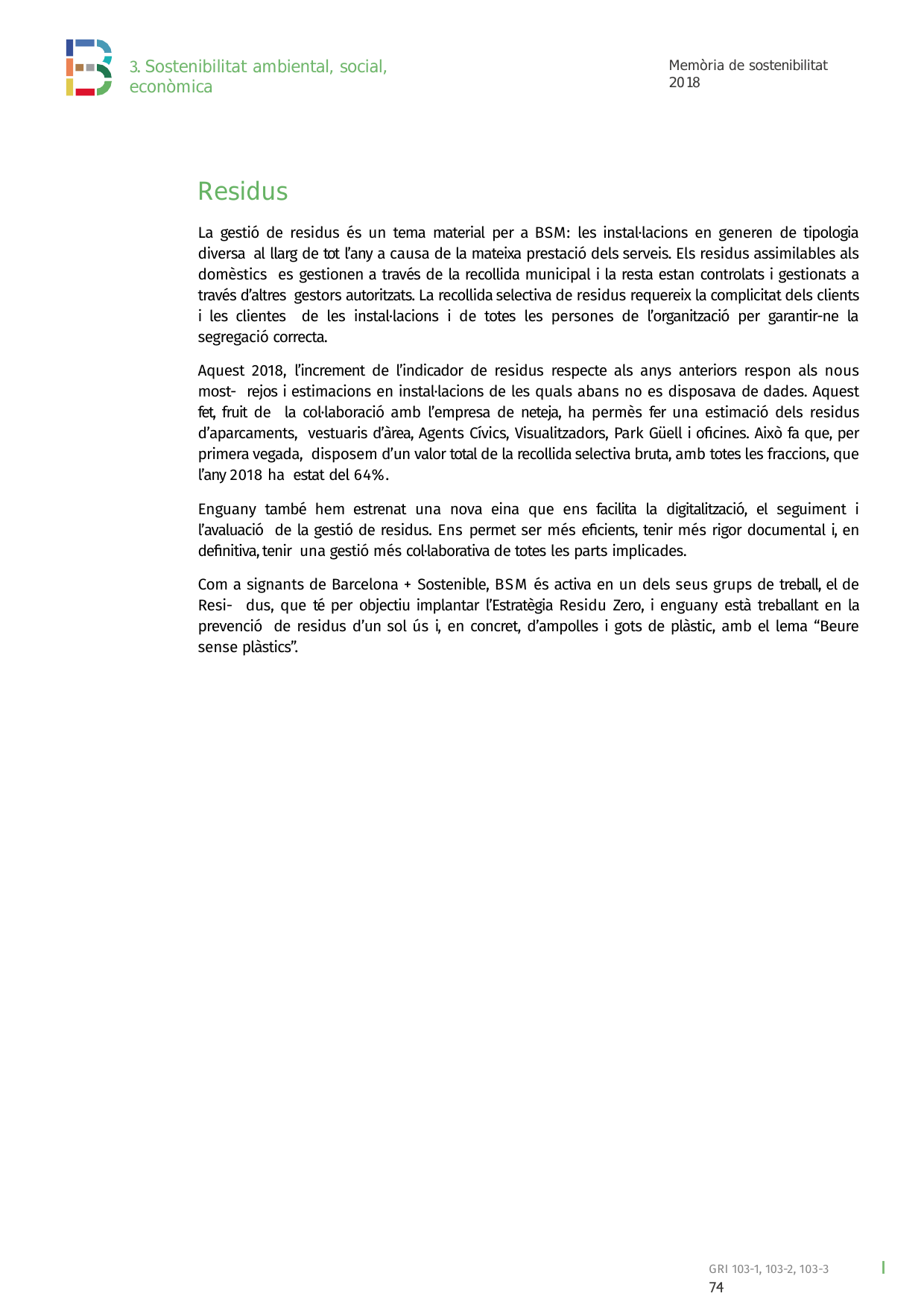

3. Sostenibilitat ambiental, social, econòmica
Memòria de sostenibilitat 2018
Residus
La gestió de residus és un tema material per a BSM: les instal·lacions en generen de tipologia diversa  al llarg de tot l’any a causa de la mateixa prestació dels serveis. Els residus assimilables als domèstics  es gestionen a través de la recollida municipal i la resta estan controlats i gestionats a través d’altres  gestors autoritzats. La recollida selectiva de residus requereix la complicitat dels clients i les clientes  de les instal·lacions i de totes les persones de l’organització per garantir-ne la segregació correcta.
Aquest 2018, l’increment de l’indicador de residus respecte als anys anteriors respon als nous most-  rejos i estimacions en instal·lacions de les quals abans no es disposava de dades. Aquest fet, fruit de  la col·laboració amb l’empresa de neteja, ha permès fer una estimació dels residus d’aparcaments,  vestuaris d’àrea, Agents Cívics, Visualitzadors, Park Güell i oficines. Això fa que, per primera vegada,  disposem d’un valor total de la recollida selectiva bruta, amb totes les fraccions, que l’any 2018 ha  estat del 64%.
Enguany també hem estrenat una nova eina que ens facilita la digitalització, el seguiment i l’avaluació  de la gestió de residus. Ens permet ser més eficients, tenir més rigor documental i, en definitiva, tenir  una gestió més col·laborativa de totes les parts implicades.
Com a signants de Barcelona + Sostenible, BSM és activa en un dels seus grups de treball, el de Resi-  dus, que té per objectiu implantar l’Estratègia Residu Zero, i enguany està treballant en la prevenció  de residus d’un sol ús i, en concret, d’ampolles i gots de plàstic, amb el lema “Beure sense plàstics”.
GRI 103-1, 103-2, 103-3	ı 74